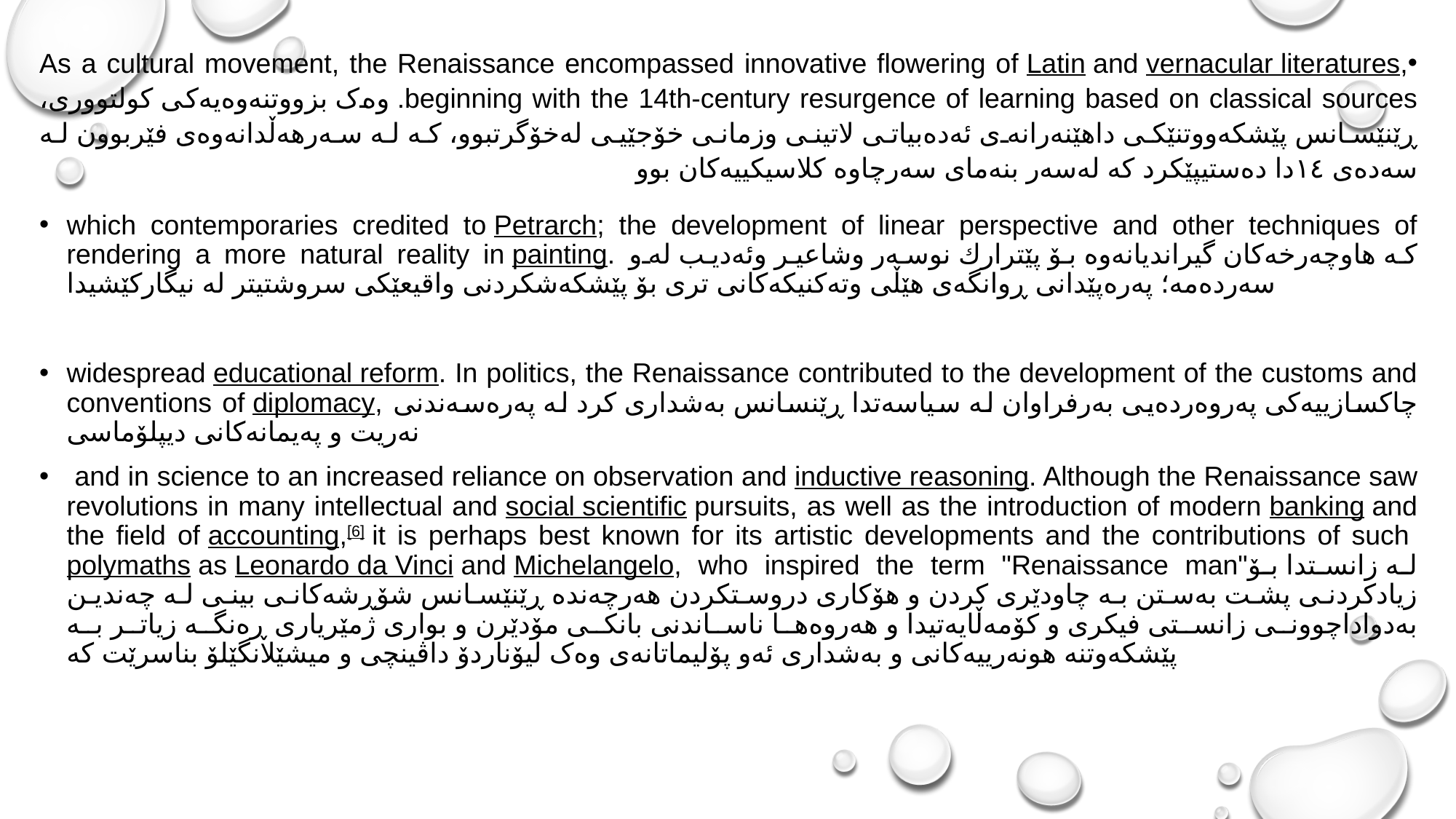

As a cultural movement, the Renaissance encompassed innovative flowering of Latin and vernacular literatures, beginning with the 14th-century resurgence of learning based on classical sources. وەک بزووتنەوەیەکی کولتووری، ڕێنێسانس پێشكه‌ووتنێكی داهێنەرانەی ئەدەبیاتی لاتینی وزمانی خۆجێیی لەخۆگرتبوو، کە لە سەرهەڵدانەوەی فێربوون لە سەدەی ١٤دا دەستیپێکرد کە لەسەر بنەمای سەرچاوە کلاسیکییەکان بوو
which contemporaries credited to Petrarch; the development of linear perspective and other techniques of rendering a more natural reality in painting. کە هاوچەرخەکان گیراندیانه‌وه‌ بۆ پێترارك نوسه‌ر وشاعیر وئه‌دیب له‌و سه‌رده‌مه‌؛ پەرەپێدانی ڕوانگه‌ی هێڵی وتەکنیکەکانی تری بۆ پێشكه‌شكردنی واقیعێکی سروشتیتر لە نیگارکێشیدا

widespread educational reform. In politics, the Renaissance contributed to the development of the customs and conventions of diplomacy, چاکسازییەکی پەروەردەیی بەرفراوان لە سیاسەتدا ڕێنسانس بەشداری کرد لە پەرەسەندنی نەریت و پەیمانەکانی دیپلۆماسی
 and in science to an increased reliance on observation and inductive reasoning. Although the Renaissance saw revolutions in many intellectual and social scientific pursuits, as well as the introduction of modern banking and the field of accounting,[6] it is perhaps best known for its artistic developments and the contributions of such polymaths as Leonardo da Vinci and Michelangelo, who inspired the term "Renaissance man"لە زانستدا بۆ زیادکردنی پشت بەستن بە چاودێری کردن و هۆکاری دروستکردن هەرچەندە ڕێنێسانس شۆڕشەکانی بینی لە چەندین بەدواداچوونی زانستی فیکری و کۆمەڵایەتیدا و هەروەها ناساندنی بانکی مۆدێرن و بواری ژمێریاری ڕەنگە زیاتر بە پێشکەوتنە هونەرییەکانی و بەشداری ئەو پۆلیماتانەی وەک لیۆناردۆ داڤینچی و میشێلانگێلۆ بناسرێت کە